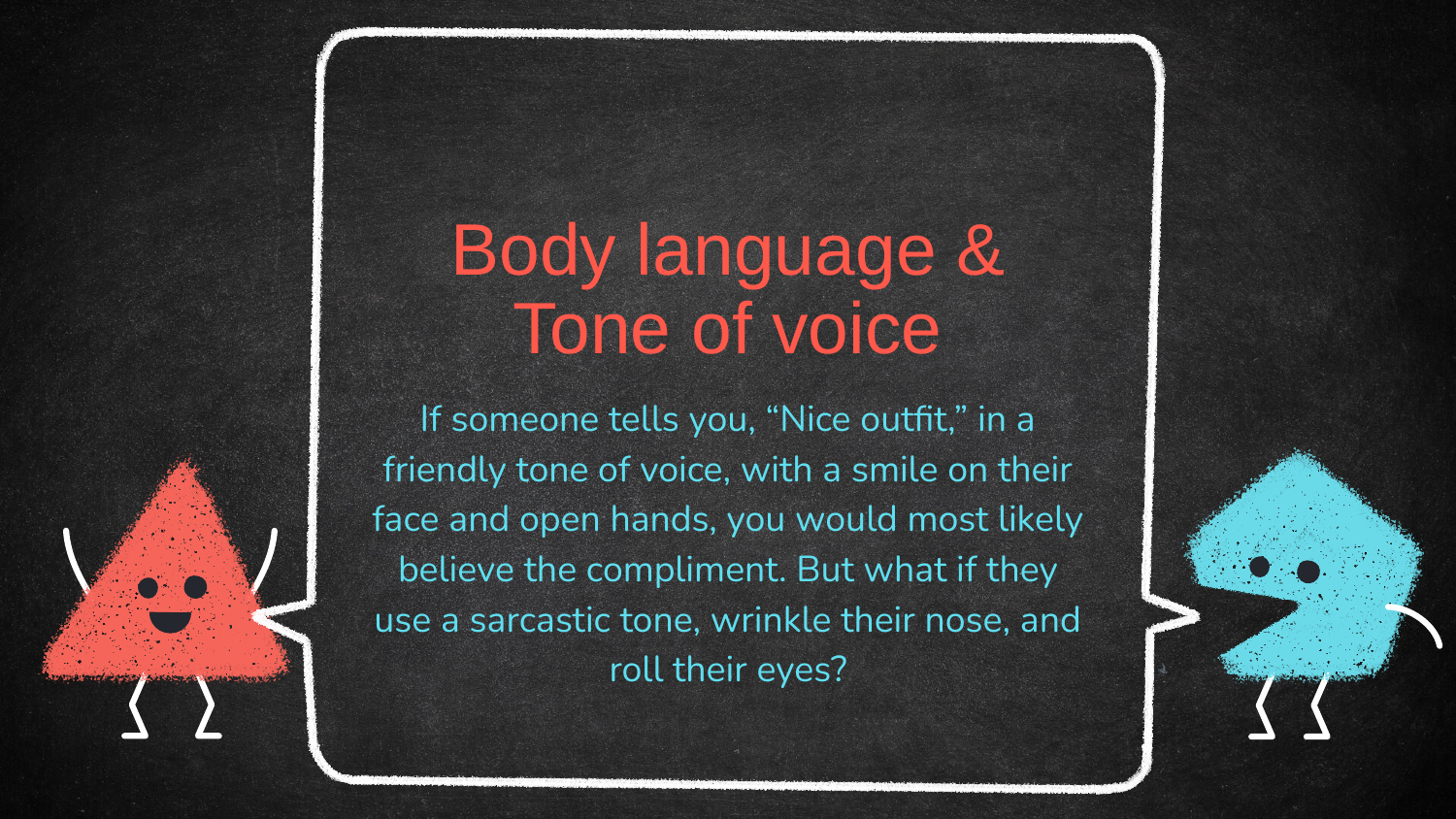

# Body language & Tone of voice
If someone tells you, “Nice outfit,” in a friendly tone of voice, with a smile on their face and open hands, you would most likely believe the compliment. But what if they use a sarcastic tone, wrinkle their nose, and roll their eyes?